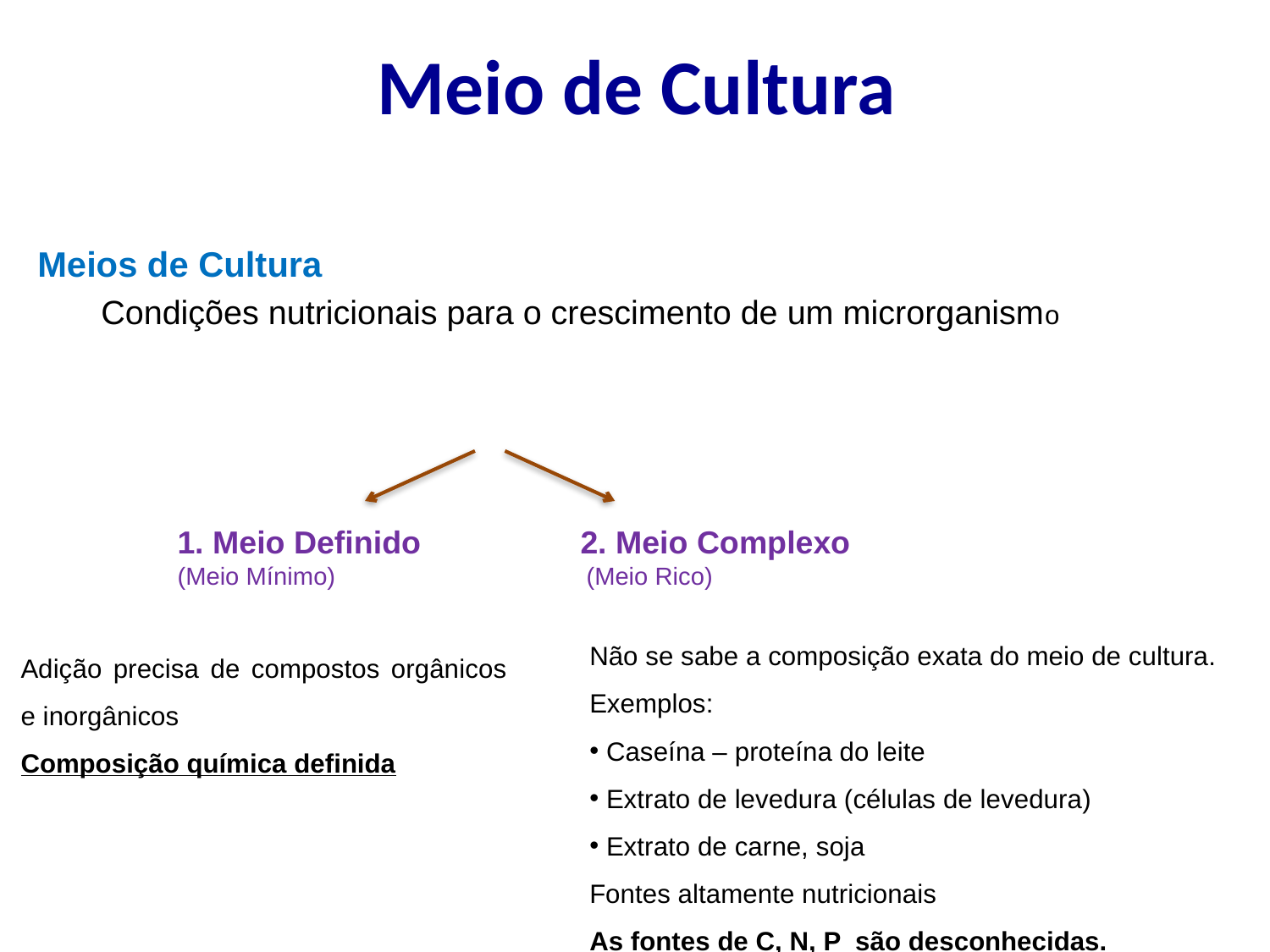

# Meio de Cultura

Meios de Cultura
Condições nutricionais para o crescimento de um microrganismo

1. Meio Definido                  2. Meio Complexo (Meio Mínimo)                                    (Meio Rico)

Não se sabe a composição exata do meio de cultura.
Exemplos:
 Caseína – proteína do leite
 Extrato de levedura (células de levedura)
 Extrato de carne, soja
Fontes altamente nutricionais
As fontes de C, N, P  são desconhecidas.
Adição precisa de compostos orgânicos e inorgânicos
Composição química definida